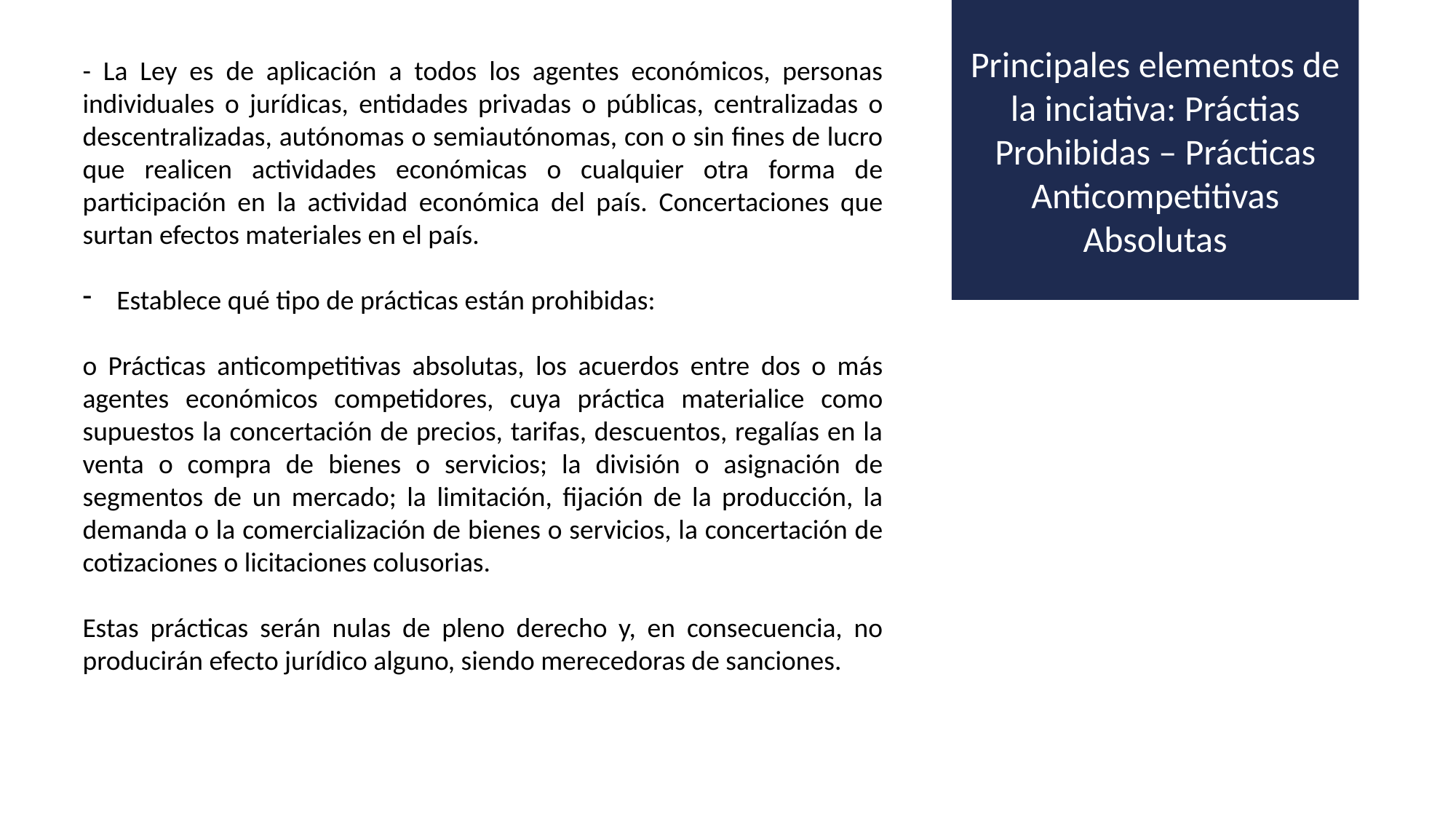

Principales elementos de la inciativa: Práctias Prohibidas – Prácticas Anticompetitivas Absolutas
- La Ley es de aplicación a todos los agentes económicos, personas individuales o jurídicas, entidades privadas o públicas, centralizadas o descentralizadas, autónomas o semiautónomas, con o sin fines de lucro que realicen actividades económicas o cualquier otra forma de participación en la actividad económica del país. Concertaciones que surtan efectos materiales en el país.

Establece qué tipo de prácticas están prohibidas:

o Prácticas anticompetitivas absolutas, los acuerdos entre dos o más agentes económicos competidores, cuya práctica materialice como supuestos la concertación de precios, tarifas, descuentos, regalías en la venta o compra de bienes o servicios; la división o asignación de segmentos de un mercado; la limitación, fijación de la producción, la demanda o la comercialización de bienes o servicios, la concertación de cotizaciones o licitaciones colusorias.

Estas prácticas serán nulas de pleno derecho y, en consecuencia, no producirán efecto jurídico alguno, siendo merecedoras de sanciones.